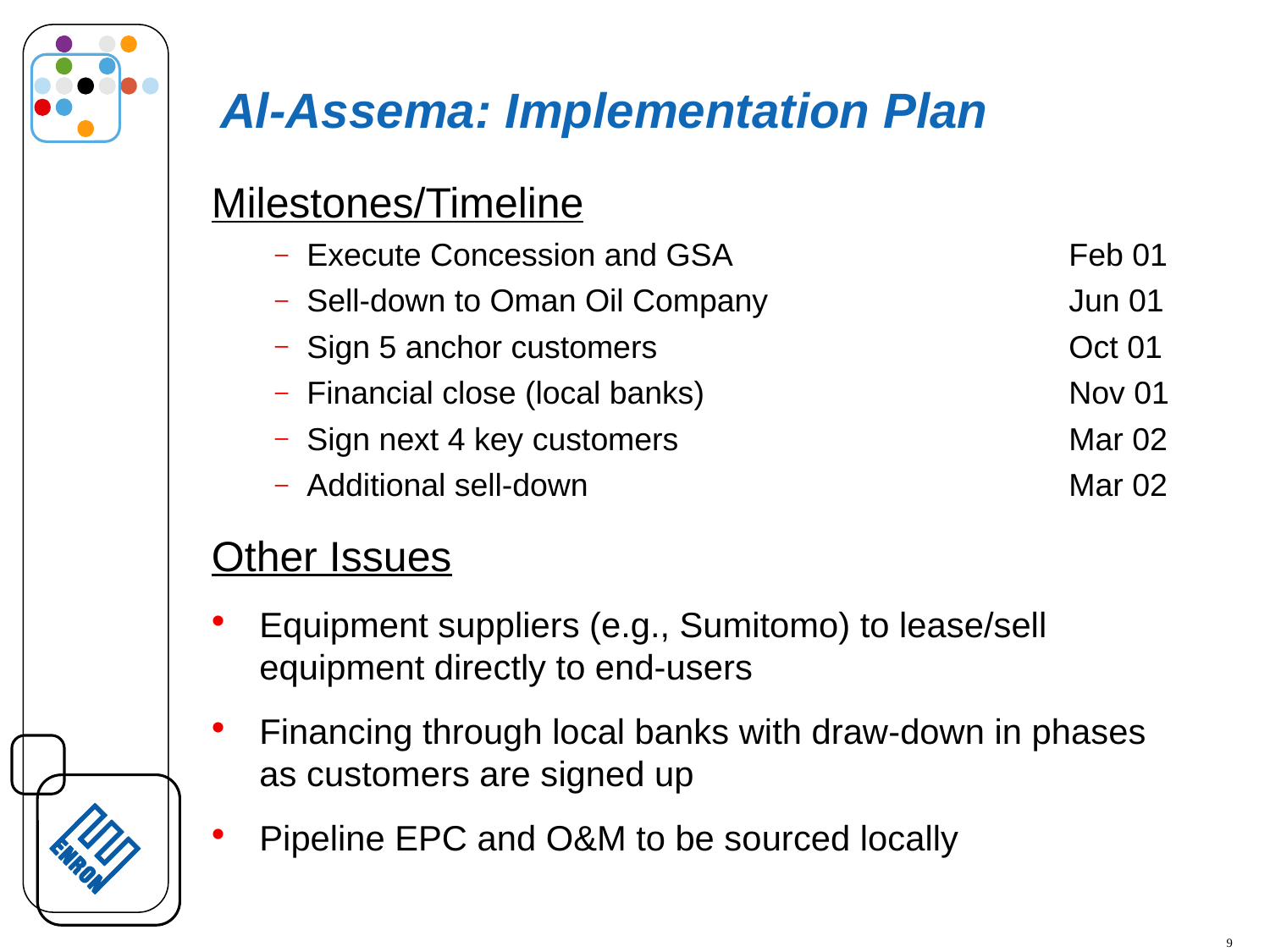

# Al-Assema: Implementation Plan
Milestones/Timeline
Execute Concession and GSA	Feb 01
Sell-down to Oman Oil Company	Jun 01
Sign 5 anchor customers	Oct 01
Financial close (local banks)	Nov 01
Sign next 4 key customers	Mar 02
Additional sell-down	Mar 02
Other Issues
Equipment suppliers (e.g., Sumitomo) to lease/sell equipment directly to end-users
Financing through local banks with draw-down in phases as customers are signed up
Pipeline EPC and O&M to be sourced locally
9